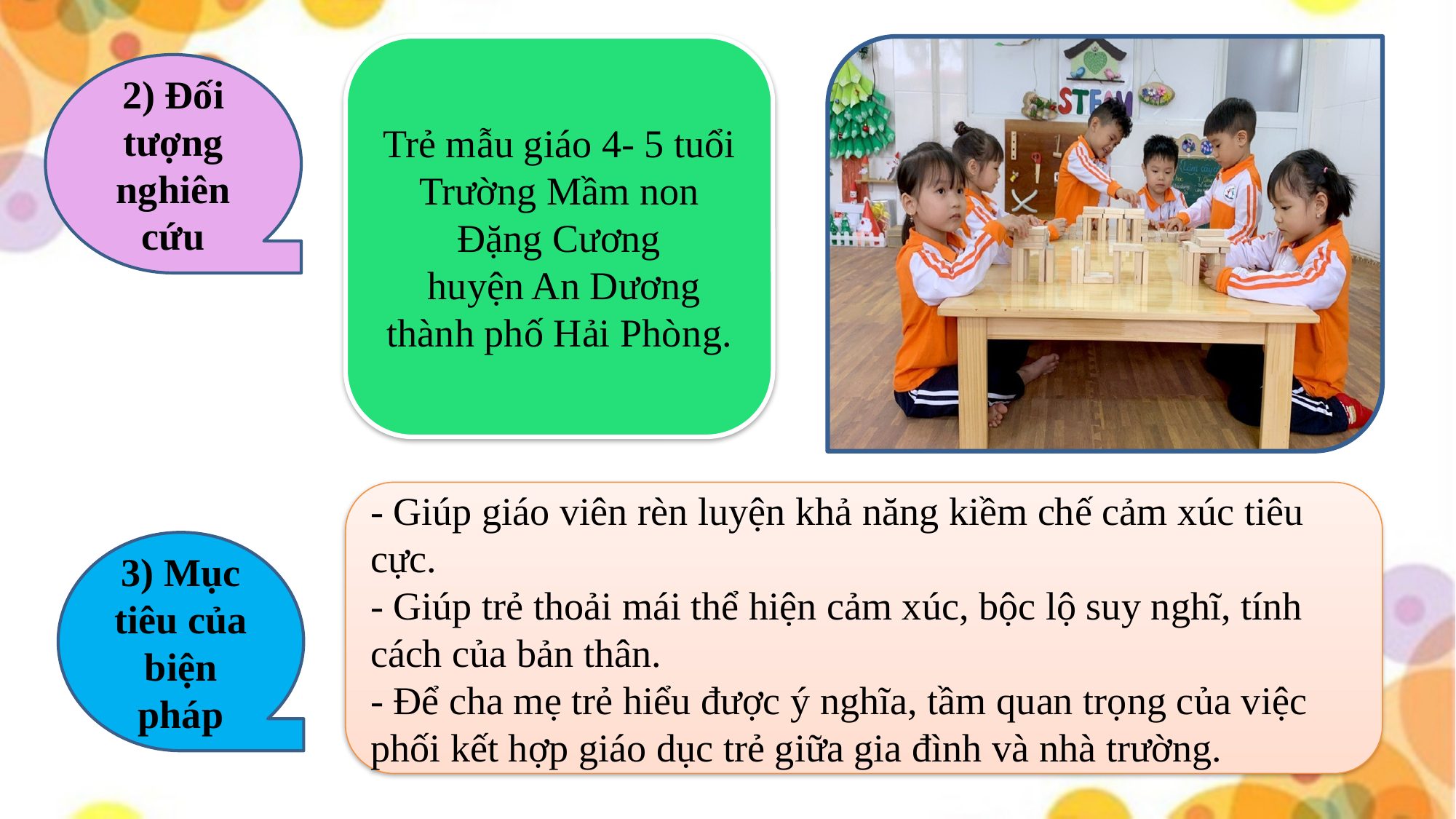

Trẻ mẫu giáo 4- 5 tuổi Trường Mầm non Đặng Cương
 huyện An Dương thành phố Hải Phòng.

2) Đối tượng nghiên cứu
- Giúp giáo viên rèn luyện khả năng kiềm chế cảm xúc tiêu cực.
- Giúp trẻ thoải mái thể hiện cảm xúc, bộc lộ suy nghĩ, tính cách của bản thân.
- Để cha mẹ trẻ hiểu được ý nghĩa, tầm quan trọng của việc phối kết hợp giáo dục trẻ giữa gia đình và nhà trường.
3) Mục tiêu của biện pháp